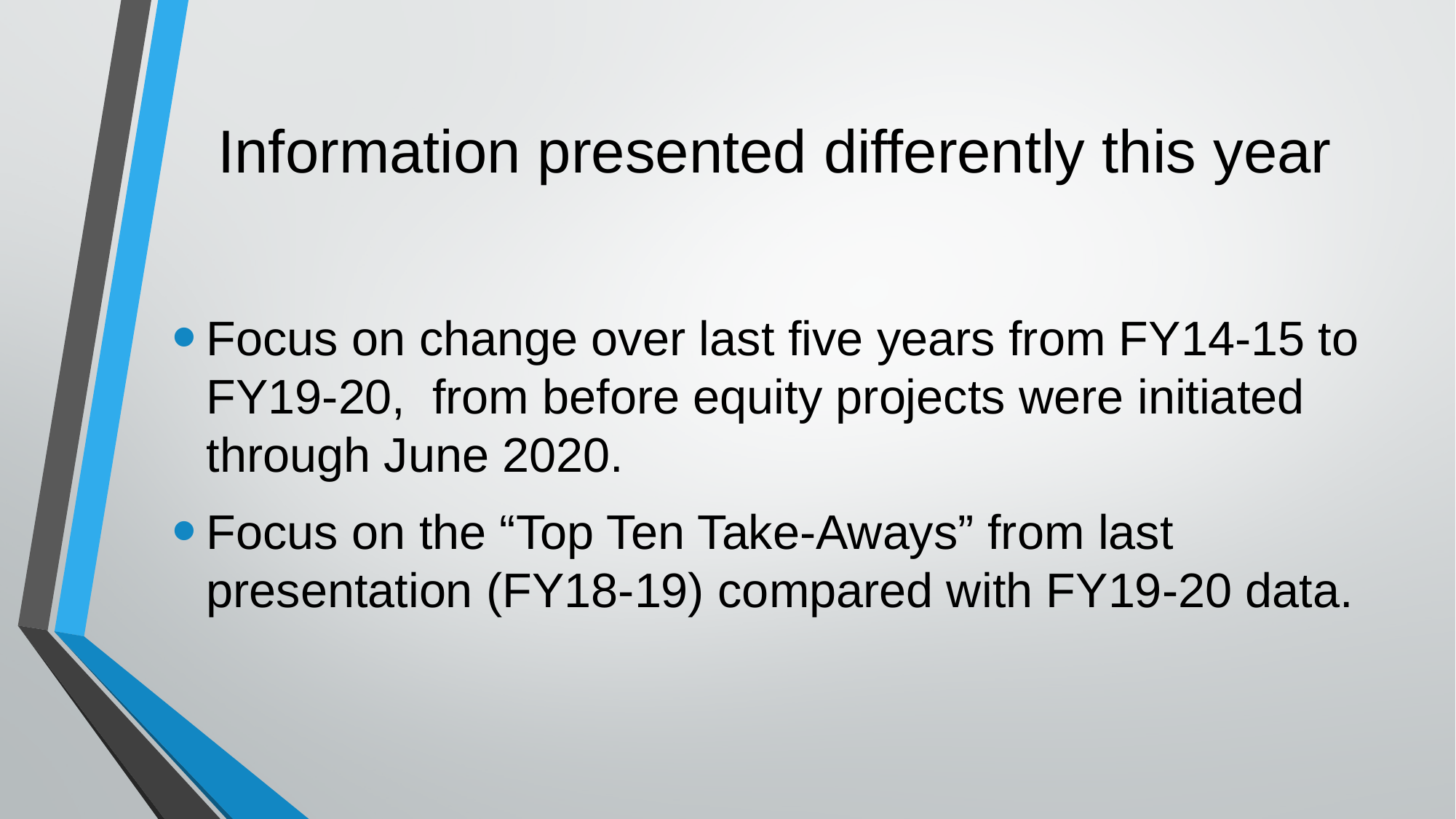

# Information presented differently this year
Focus on change over last five years from FY14-15 to FY19-20,  from before equity projects were initiated through June 2020.
Focus on the “Top Ten Take-Aways” from last presentation (FY18-19) compared with FY19-20 data.